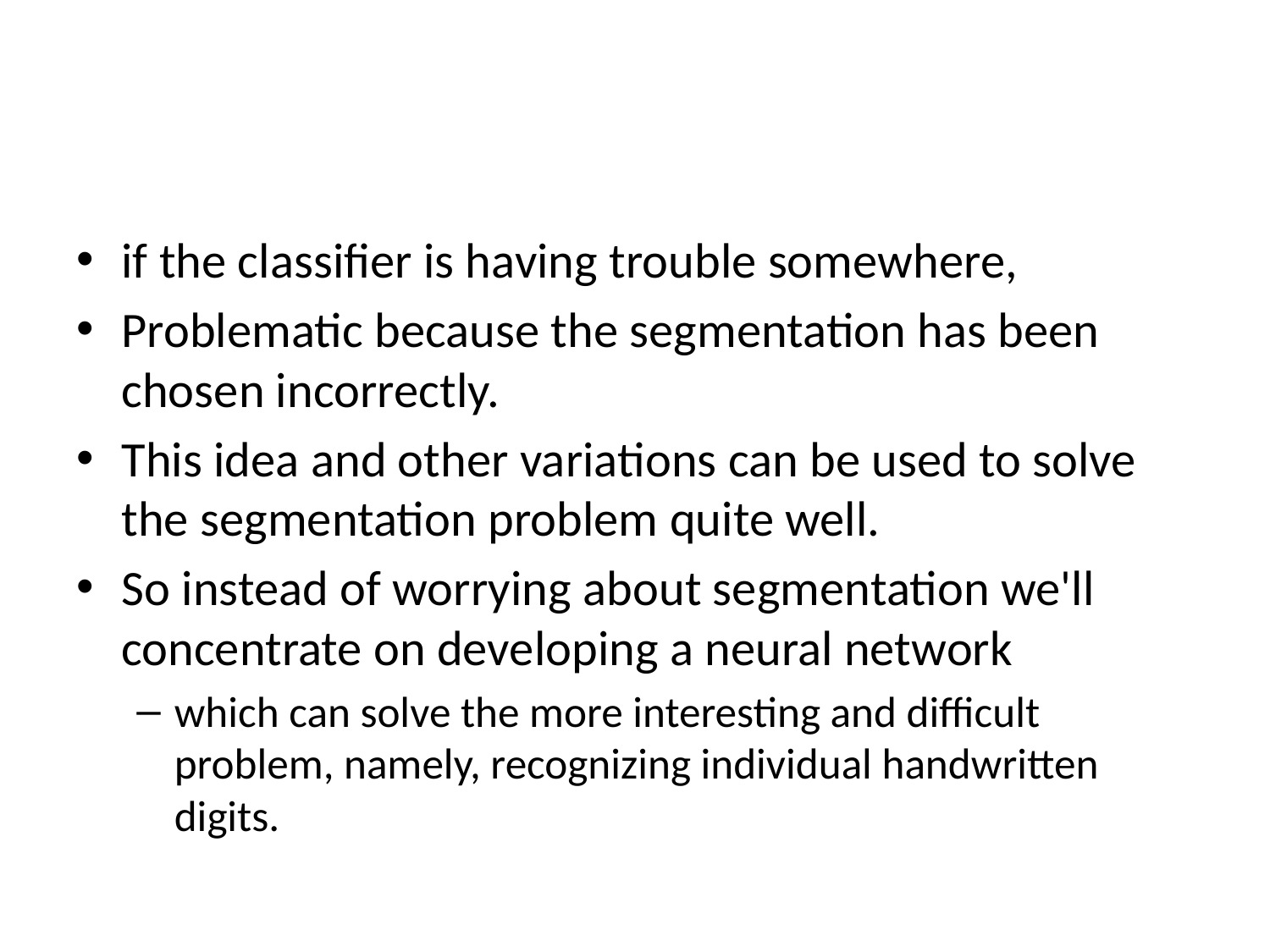

#
if the classifier is having trouble somewhere,
Problematic because the segmentation has been chosen incorrectly.
This idea and other variations can be used to solve the segmentation problem quite well.
So instead of worrying about segmentation we'll concentrate on developing a neural network
which can solve the more interesting and difficult problem, namely, recognizing individual handwritten digits.